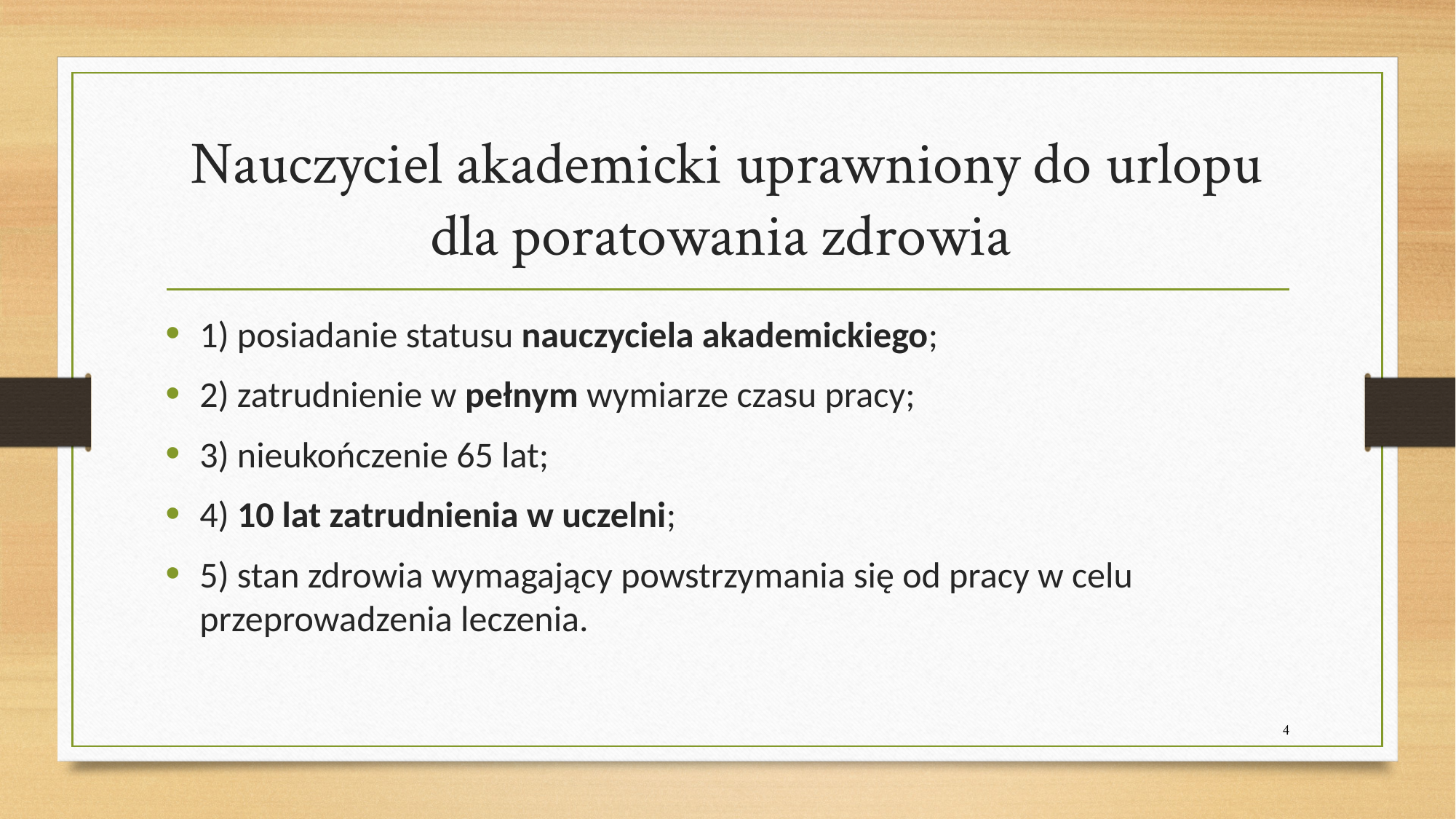

# Nauczyciel akademicki uprawniony do urlopu dla poratowania zdrowia
1) posiadanie statusu nauczyciela akademickiego;
2) zatrudnienie w pełnym wymiarze czasu pracy;
3) nieukończenie 65 lat;
4) 10 lat zatrudnienia w uczelni;
5) stan zdrowia wymagający powstrzymania się od pracy w celu przeprowadzenia leczenia.
4